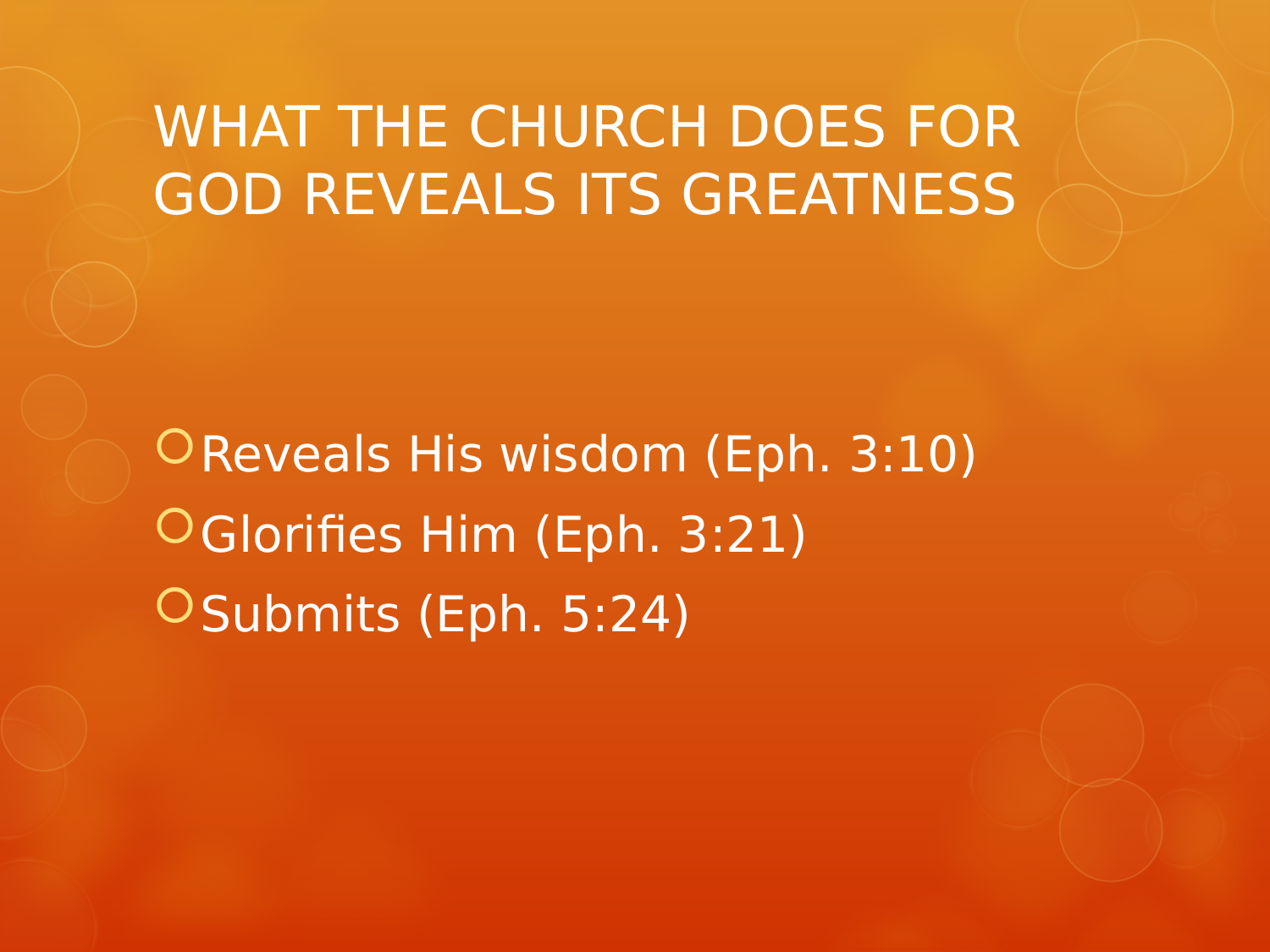

# WHAT THE CHURCH DOES FOR GOD REVEALS ITS GREATNESS
Reveals His wisdom (Eph. 3:10)
Glorifies Him (Eph. 3:21)
Submits (Eph. 5:24)